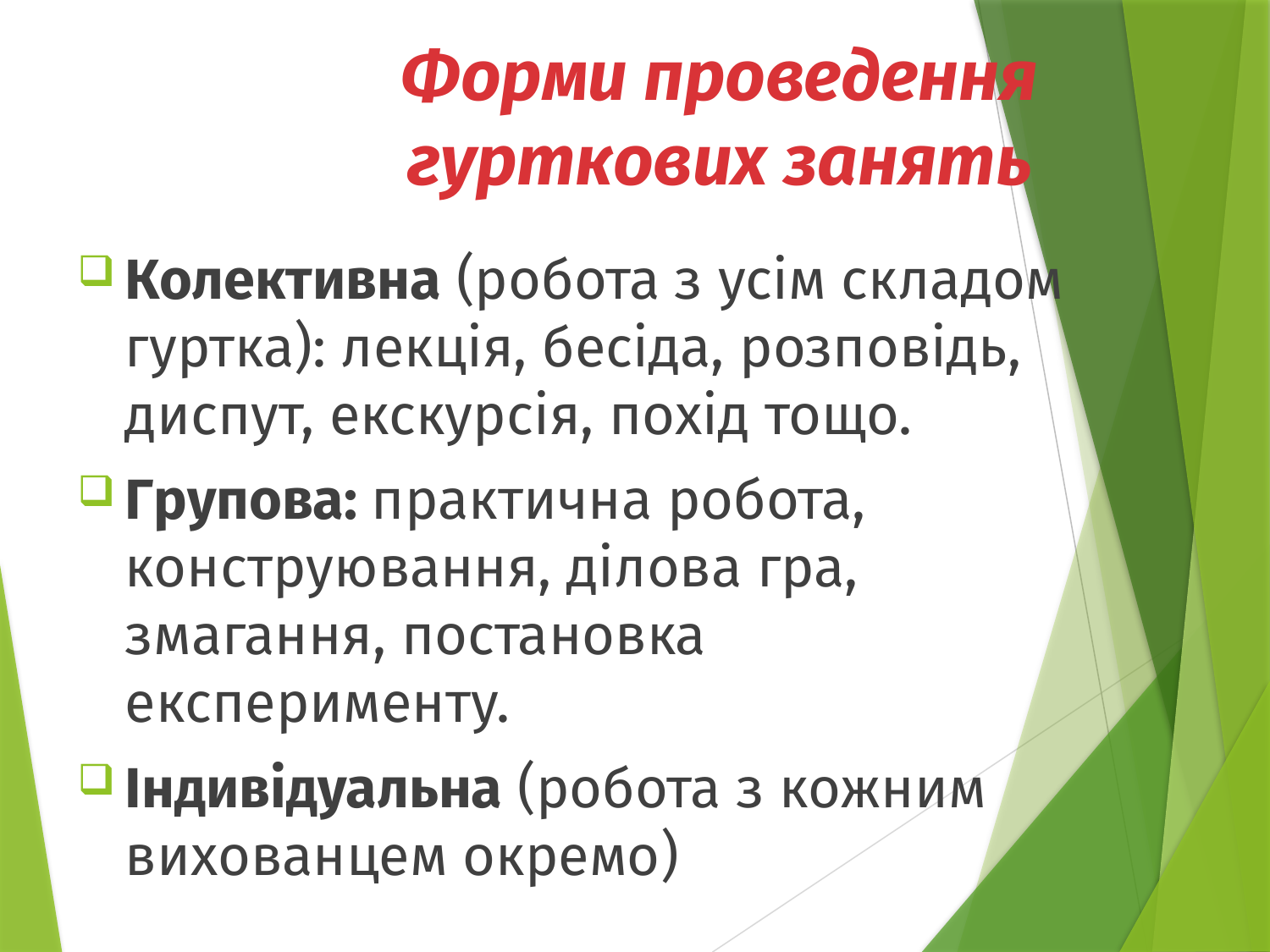

Форми проведення гурткових занять
Колективна (робота з усім складом гуртка): лекція, бесіда, розповідь, диспут, екскурсія, похід тощо.
Групова: практична робота, конструювання, ділова гра, змагання, постановка експерименту.
Індивідуальна (робота з кожним вихованцем окремо)